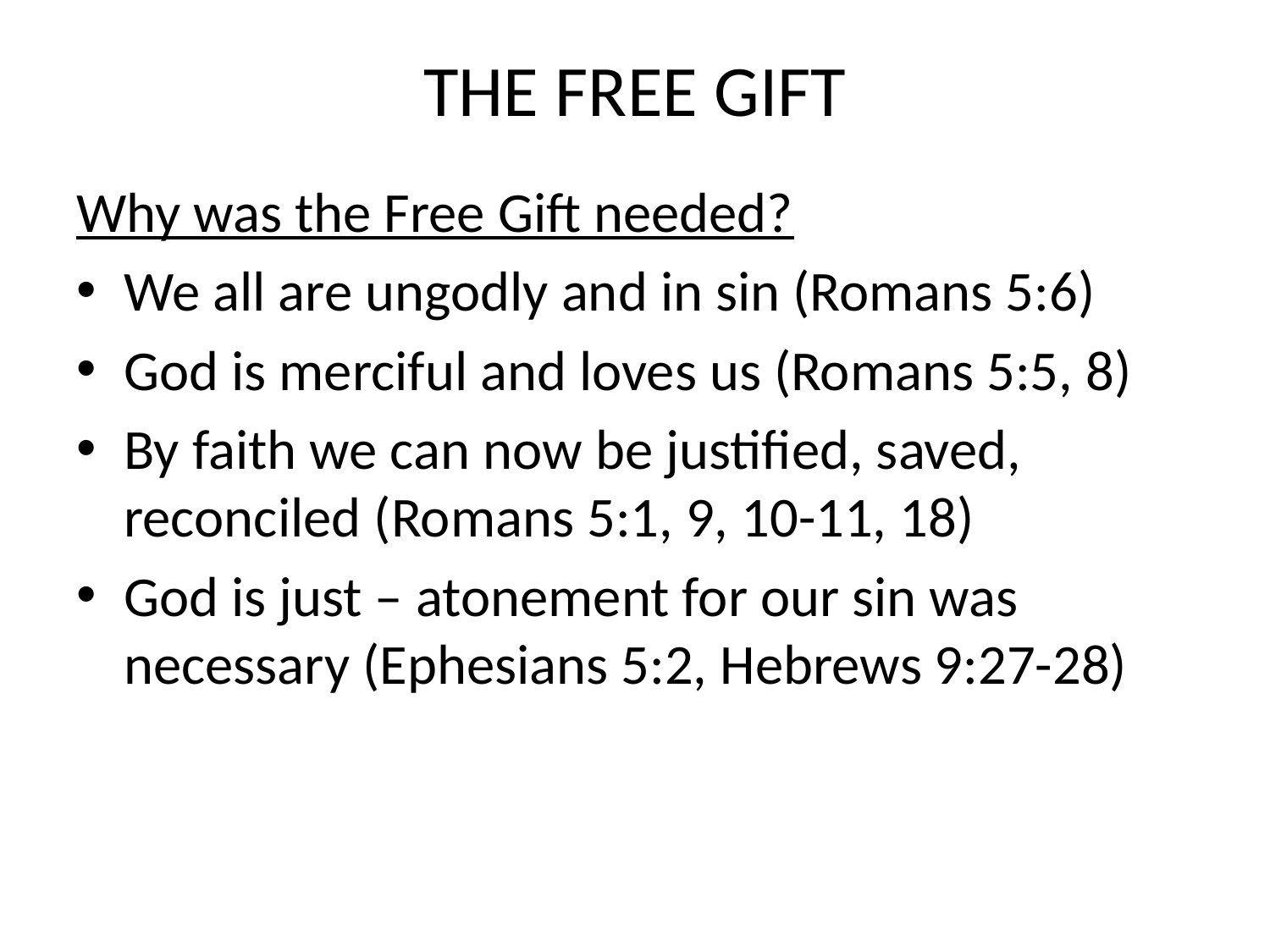

# THE FREE GIFT
Why was the Free Gift needed?
We all are ungodly and in sin (Romans 5:6)
God is merciful and loves us (Romans 5:5, 8)
By faith we can now be justified, saved, reconciled (Romans 5:1, 9, 10-11, 18)
God is just – atonement for our sin was necessary (Ephesians 5:2, Hebrews 9:27-28)